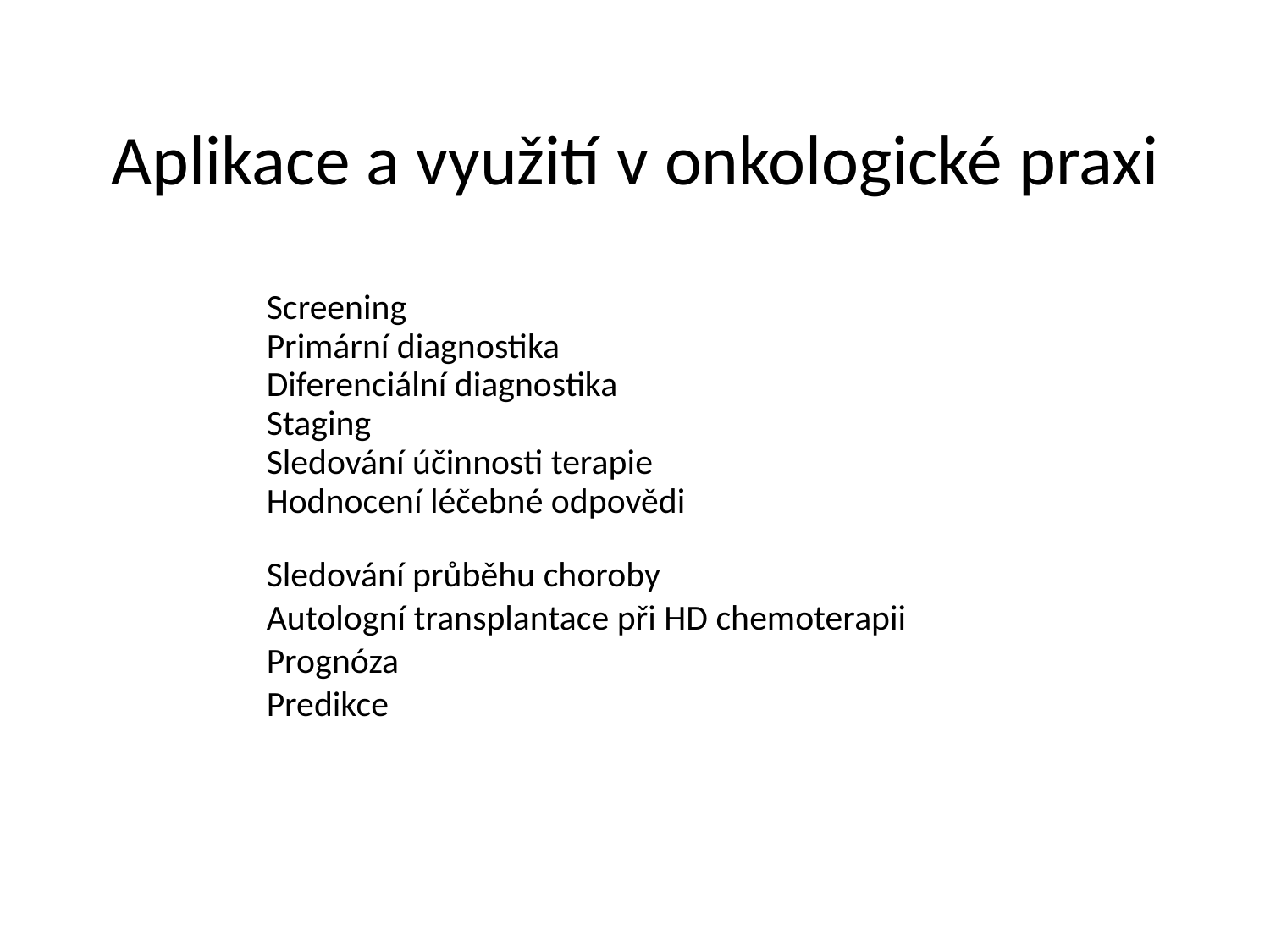

Aplikace a využití v onkologické praxi
		Screening
		Primární diagnostika
		Diferenciální diagnostika
		Staging
		Sledování účinnosti terapie
		Hodnocení léčebné odpovědi

		Sledování průběhu choroby
		Autologní transplantace při HD chemoterapii
		Prognóza
		Predikce